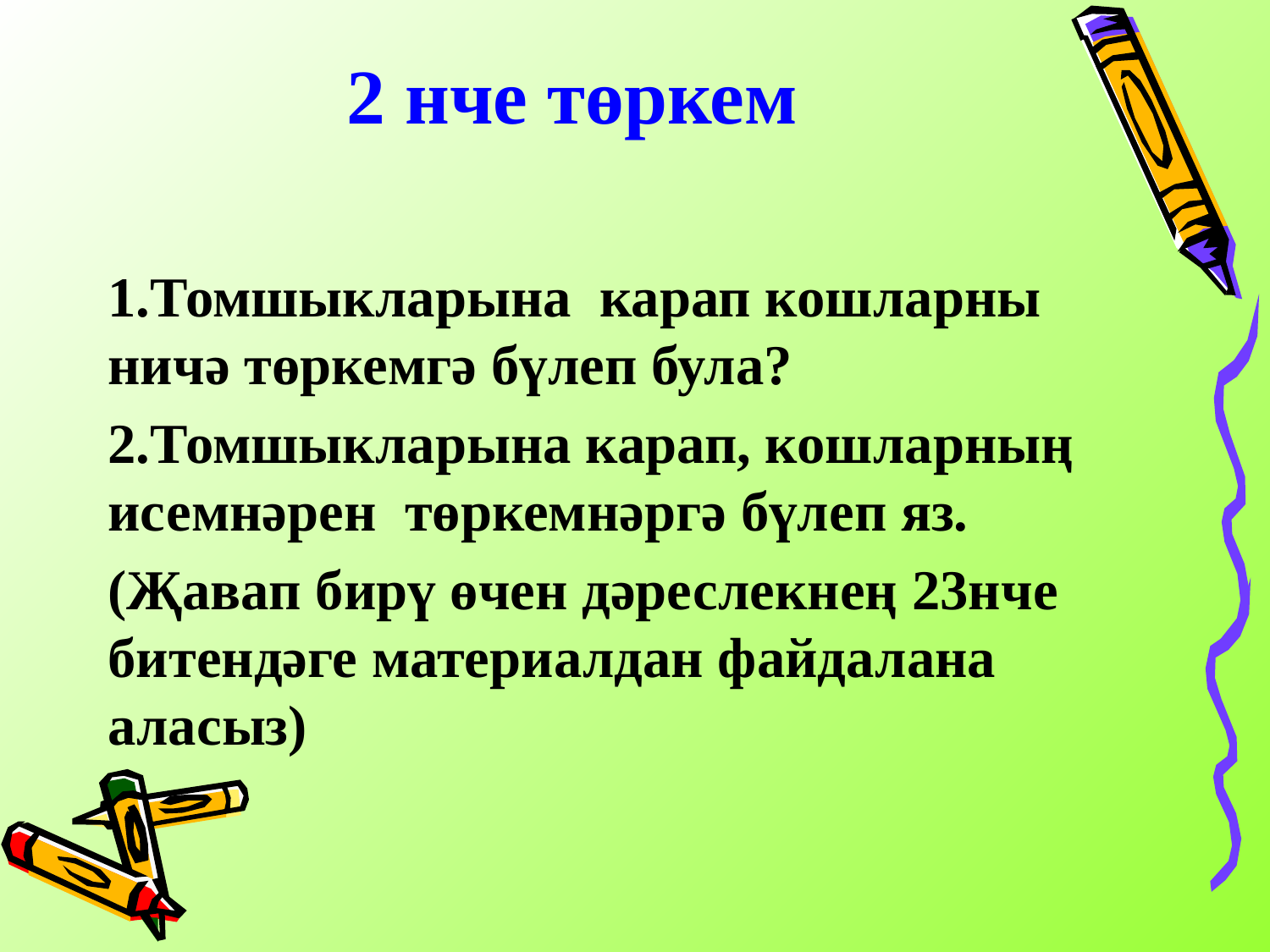

# 2 нче төркем
1.Томшыкларына  карап кошларны ничә төркемгә бүлеп була?
2.Томшыкларына карап, кошларның исемнәрен  төркемнәргә бүлеп яз.
(Җавап бирү өчен дәреслекнең 23нче битендәге материалдан файдалана аласыз)